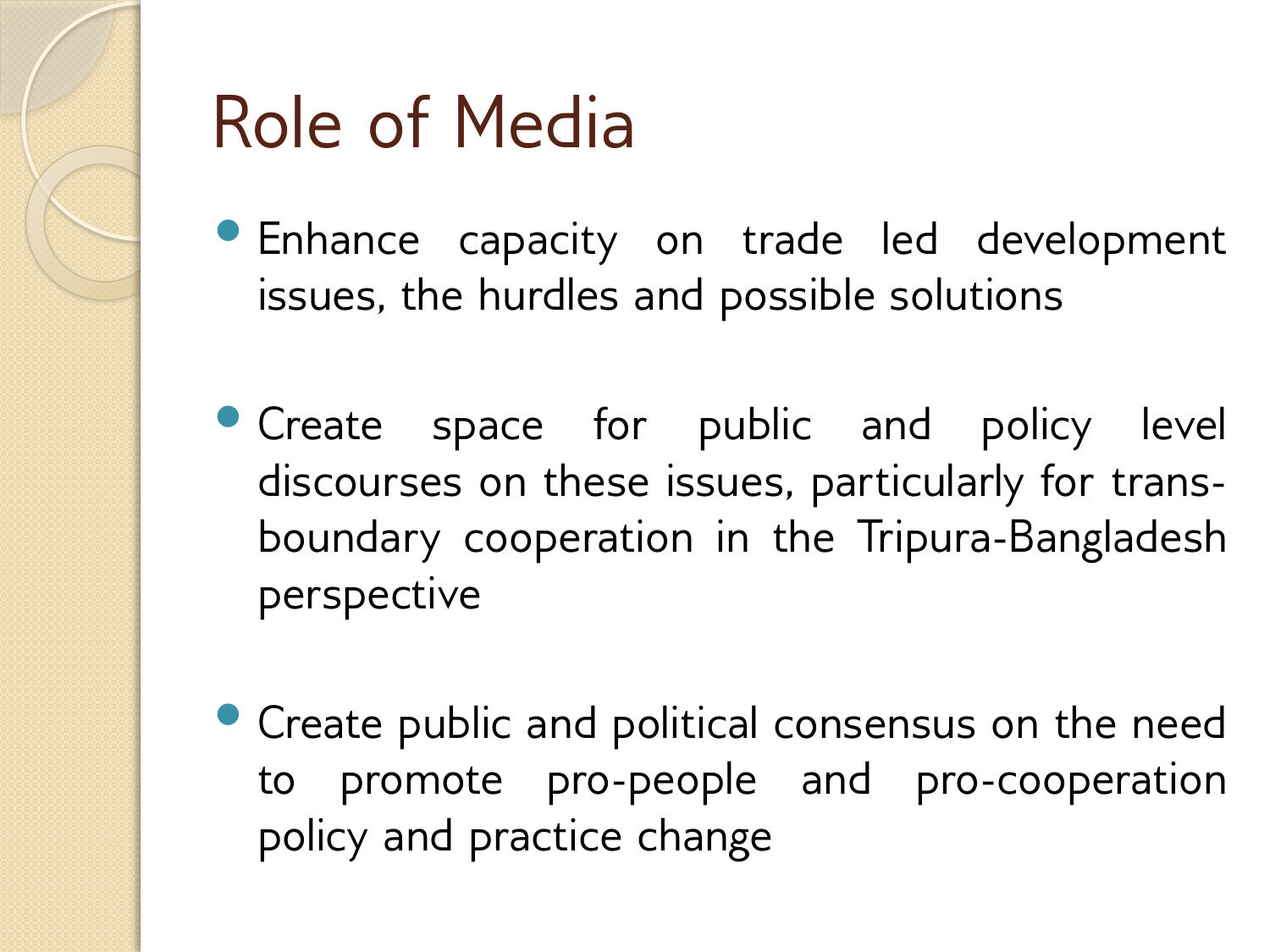

# Role of Media
Enhance capacity on trade led development issues, the hurdles and possible solutions

Create space for public and policy level discourses on these issues, particularly for trans-boundary cooperation in the Tripura-Bangladesh perspective

Create public and political consensus on the need to promote pro-people and pro-cooperation policy and practice change